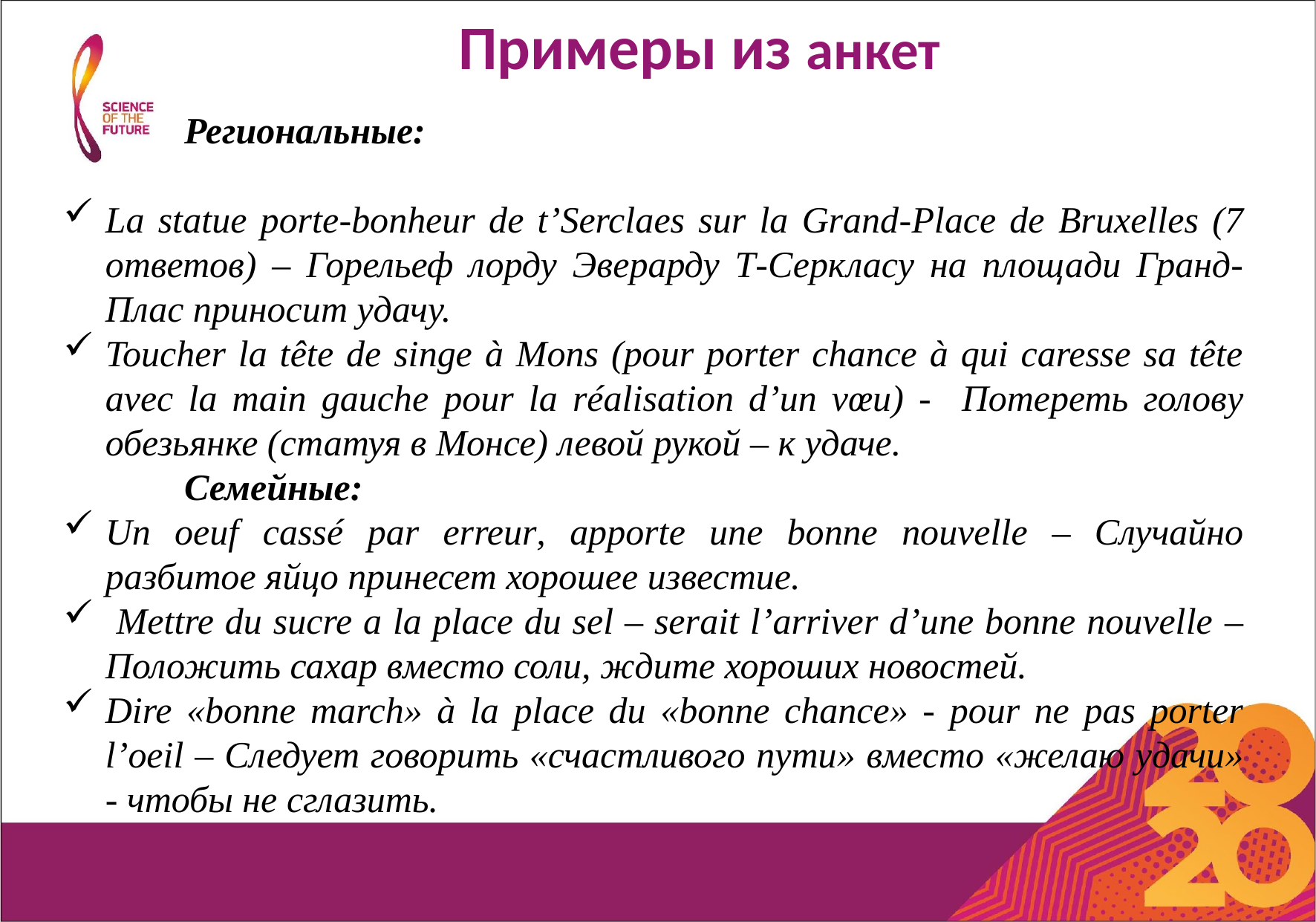

# Примеры из анкет
             Региональные:

La statue porte-bonheur de t’Serclaes sur la Grand-Place de Bruxelles (7 ответов) – Горельеф лорду Эверарду Т-Серкласу на площади Гранд-Плас приносит удачу.
Toucher la tête de singe à Mons (pour porter chance à qui caresse sa tête avec la main gauche pour la réalisation d’un vœu) -  Потереть голову обезьянке (статуя в Монсе) левой рукой – к удаче.
             Семейные:
Un oeuf cassé par erreur, apporte une bonne nouvelle – Случайно разбитое яйцо принесет хорошее известие.
 Mettre du sucre a la place du sel – serait l’arriver d’une bonne nouvelle – Положить сахар вместо соли, ждите хороших новостей.
Dire «bonne march» à la place du «bonne chance» - pour ne pas porter l’oeil – Следует говорить «счастливого пути» вместо «желаю удачи» - чтобы не сглазить.